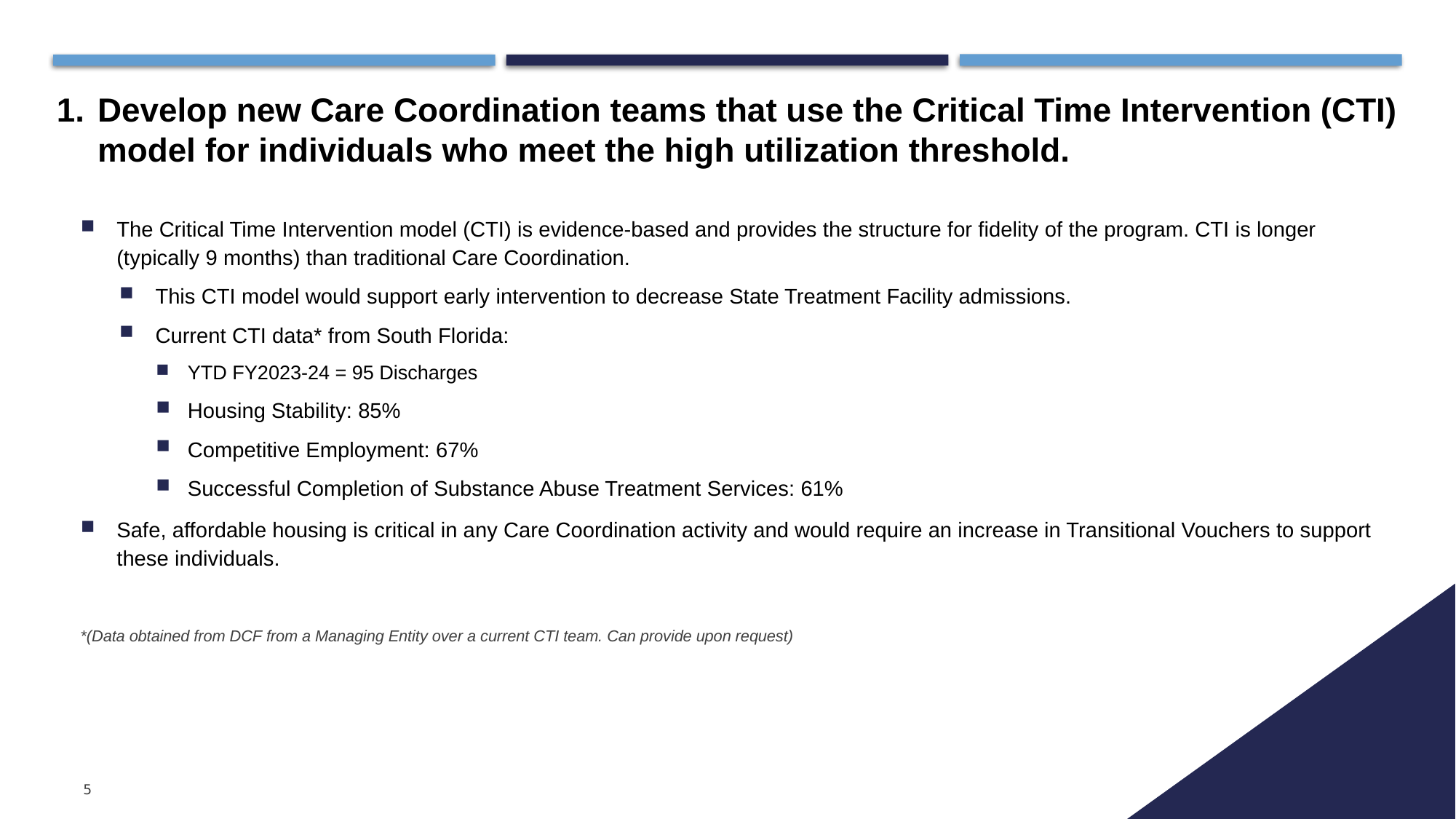

# Develop new Care Coordination teams that use the Critical Time Intervention (CTI) model for individuals who meet the high utilization threshold.
The Critical Time Intervention model (CTI) is evidence-based and provides the structure for fidelity of the program. CTI is longer (typically 9 months) than traditional Care Coordination.
This CTI model would support early intervention to decrease State Treatment Facility admissions.
Current CTI data* from South Florida:
YTD FY2023-24 = 95 Discharges
Housing Stability: 85%
Competitive Employment: 67%
Successful Completion of Substance Abuse Treatment Services: 61%
Safe, affordable housing is critical in any Care Coordination activity and would require an increase in Transitional Vouchers to support these individuals.

*(Data obtained from DCF from a Managing Entity over a current CTI team. Can provide upon request)

5